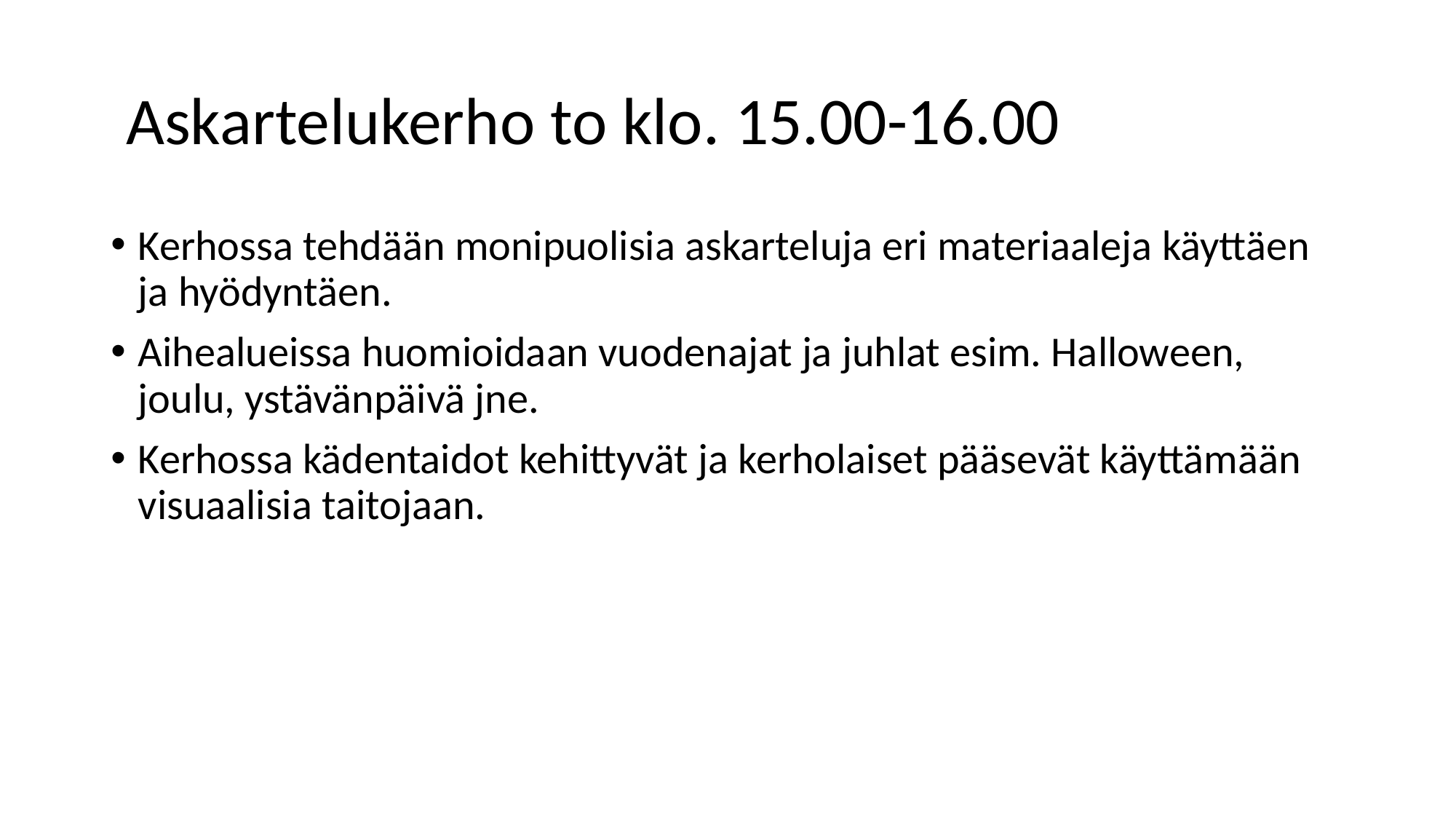

# Askartelukerho to klo. 15.00-16.00
Kerhossa tehdään monipuolisia askarteluja eri materiaaleja käyttäen ja hyödyntäen.
Aihealueissa huomioidaan vuodenajat ja juhlat esim. Halloween, joulu, ystävänpäivä jne.
Kerhossa kädentaidot kehittyvät ja kerholaiset pääsevät käyttämään visuaalisia taitojaan.